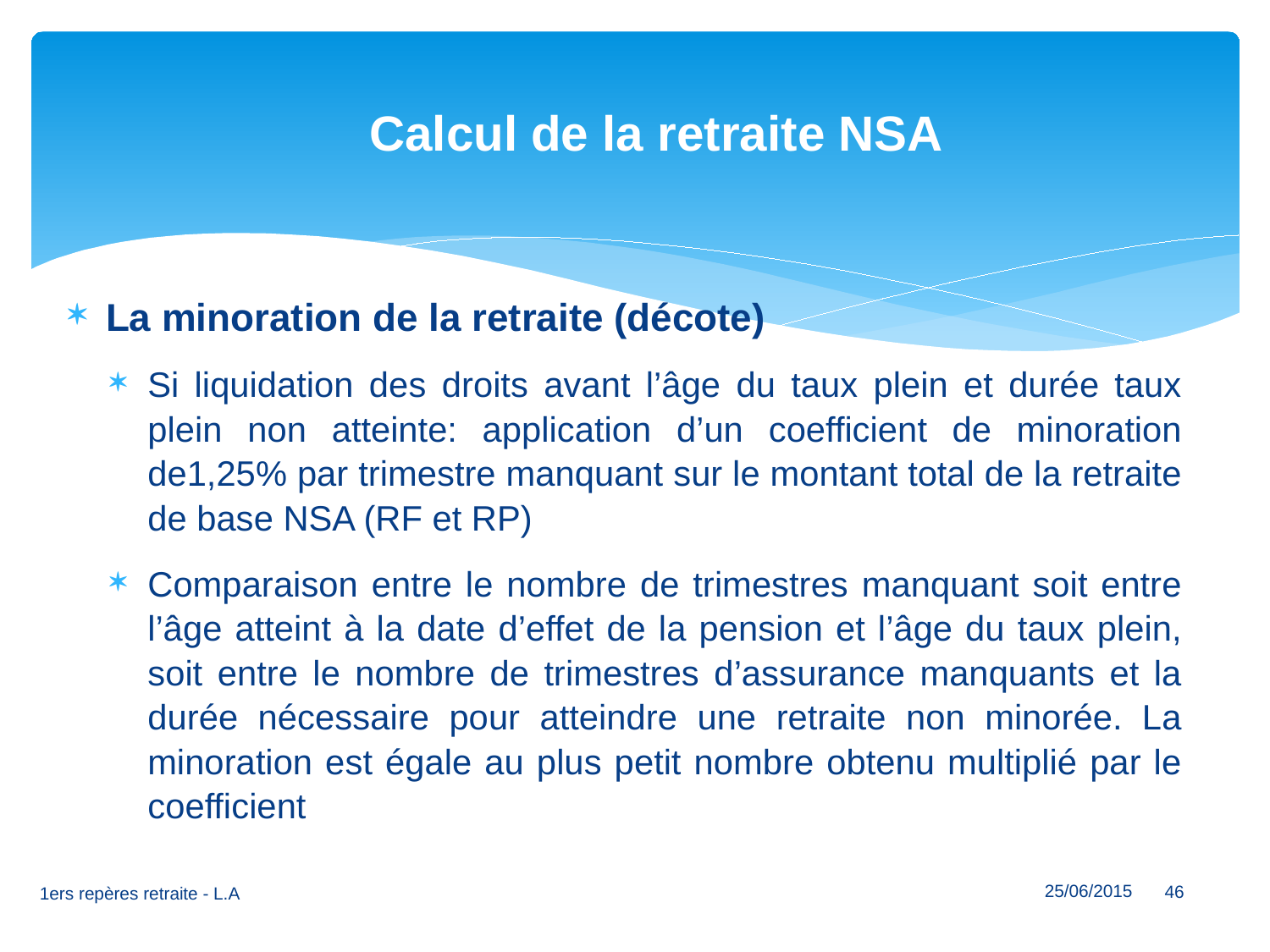

# Calcul de la retraite NSA
La minoration de la retraite (décote)
Si liquidation des droits avant l’âge du taux plein et durée taux plein non atteinte: application d’un coefficient de minoration de1,25% par trimestre manquant sur le montant total de la retraite de base NSA (RF et RP)
Comparaison entre le nombre de trimestres manquant soit entre l’âge atteint à la date d’effet de la pension et l’âge du taux plein, soit entre le nombre de trimestres d’assurance manquants et la durée nécessaire pour atteindre une retraite non minorée. La minoration est égale au plus petit nombre obtenu multiplié par le coefficient

46
25/06/2015
1ers repères retraite - L.A